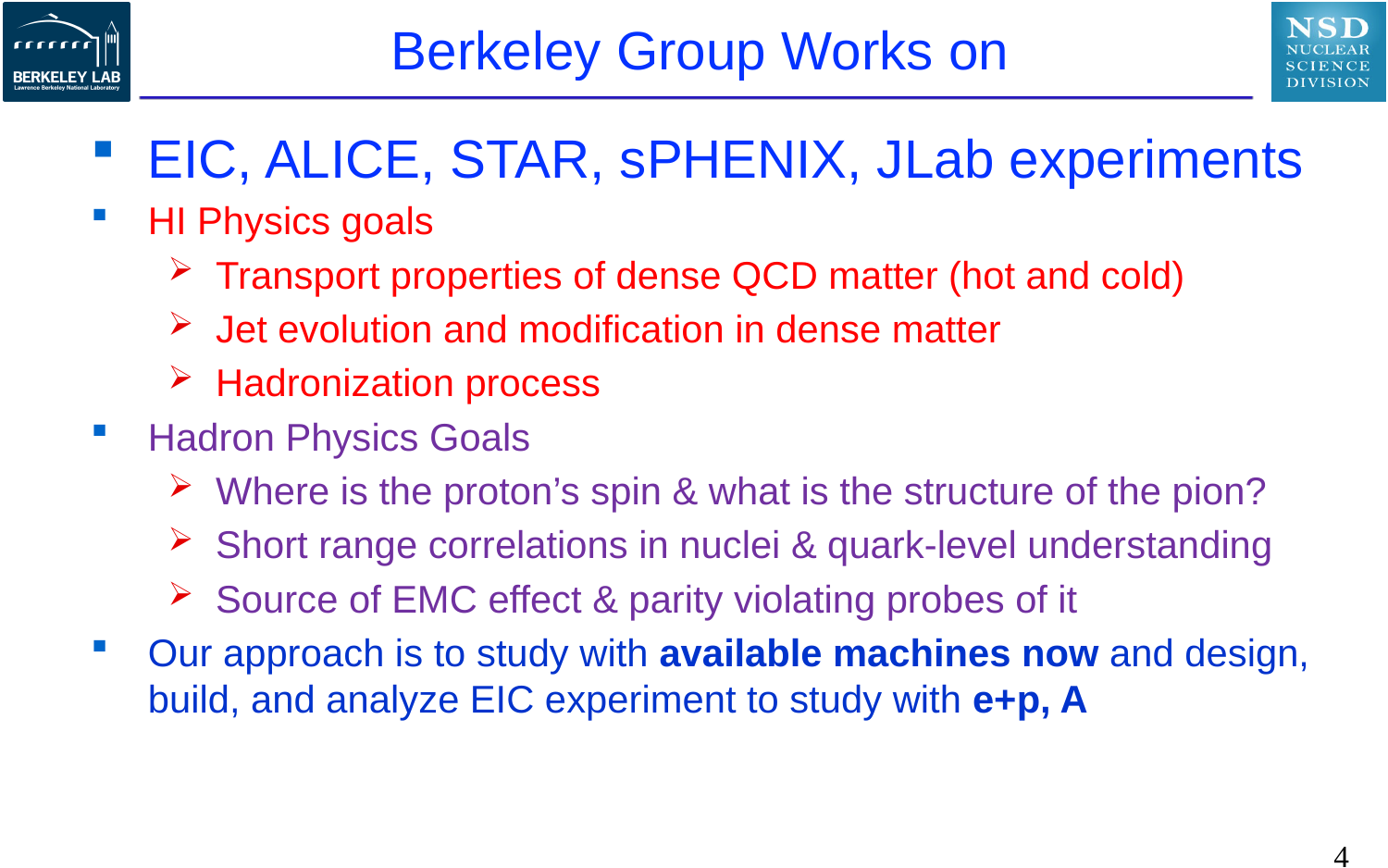

# Berkeley Group Works on
EIC, ALICE, STAR, sPHENIX, JLab experiments
HI Physics goals
Transport properties of dense QCD matter (hot and cold)
Jet evolution and modification in dense matter
Hadronization process
Hadron Physics Goals
Where is the proton’s spin & what is the structure of the pion?
Short range correlations in nuclei & quark-level understanding
Source of EMC effect & parity violating probes of it
Our approach is to study with available machines now and design, build, and analyze EIC experiment to study with e+p, A
4